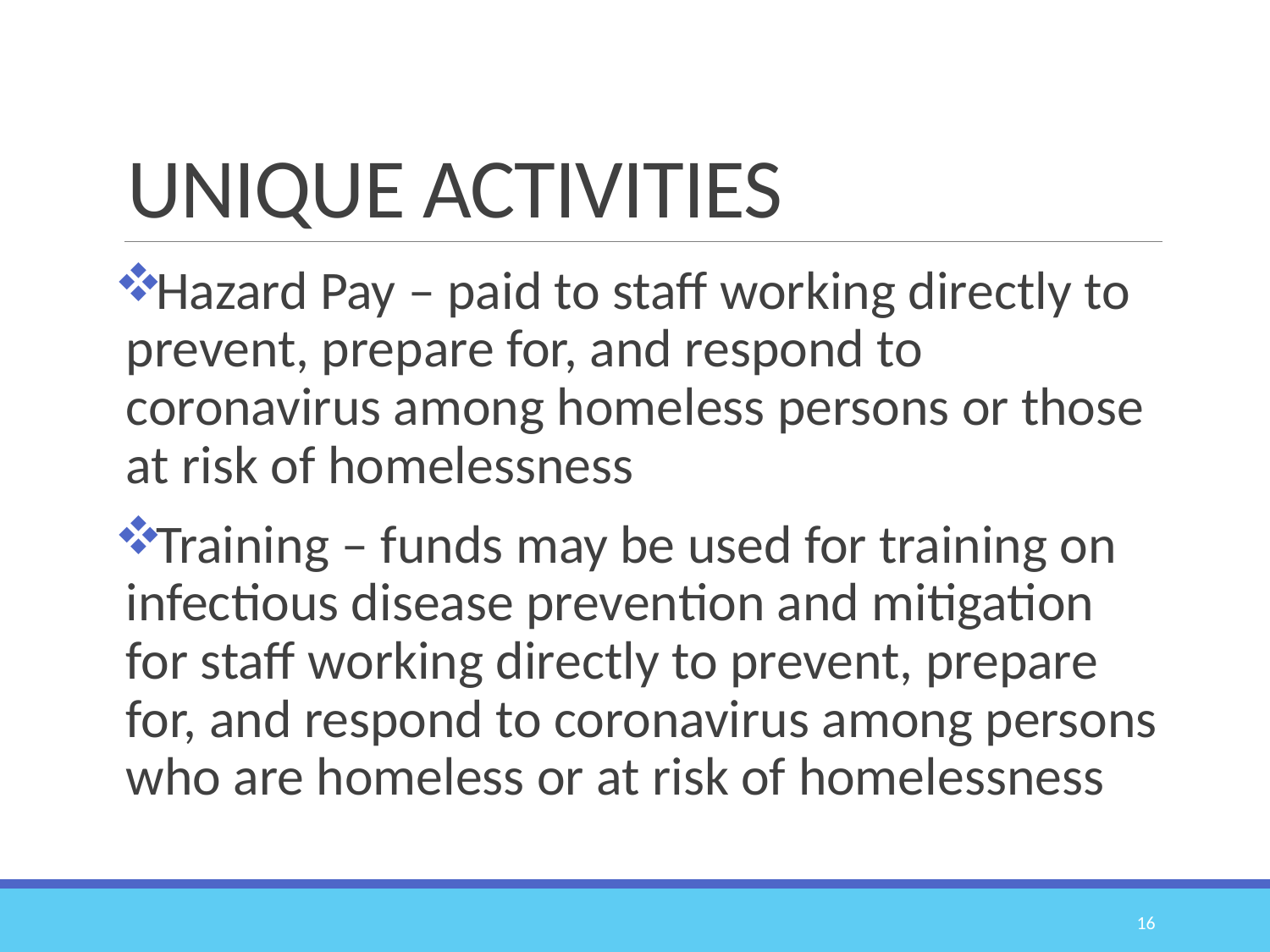

# UNIQUE ACTIVITIES
Hazard Pay – paid to staff working directly to prevent, prepare for, and respond to coronavirus among homeless persons or those at risk of homelessness
Training – funds may be used for training on infectious disease prevention and mitigation for staff working directly to prevent, prepare for, and respond to coronavirus among persons who are homeless or at risk of homelessness

16